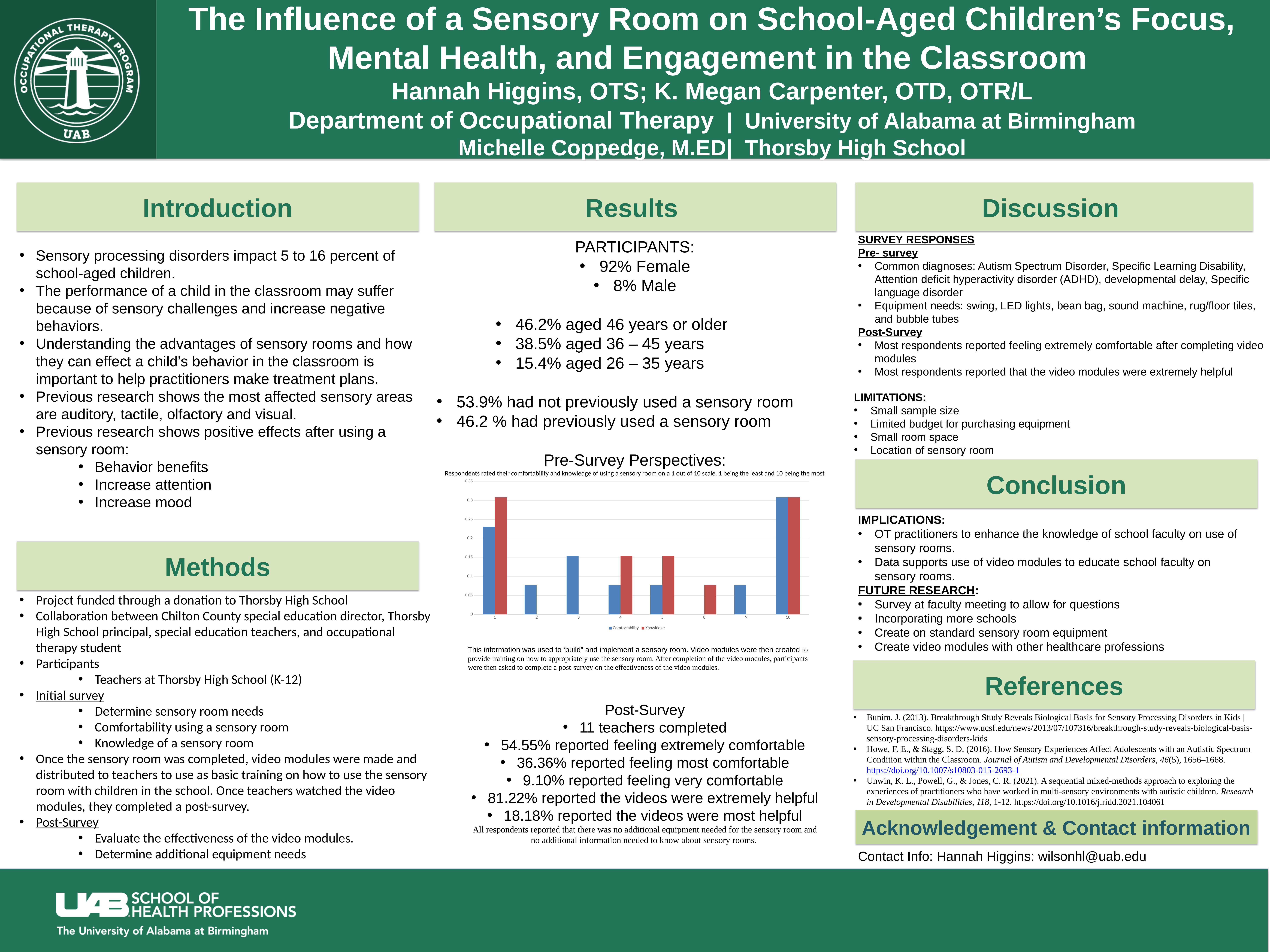

# The Influence of a Sensory Room on School-Aged Children’s Focus, Mental Health, and Engagement in the Classroom Hannah Higgins, OTS; K. Megan Carpenter, OTD, OTR/L Department of Occupational Therapy  |  University of Alabama at Birmingham Michelle Coppedge, M.ED|  Thorsby High School
Introduction
Results
Discussion
SURVEY RESPONSES
Pre- survey
Common diagnoses: Autism Spectrum Disorder, Specific Learning Disability, Attention deficit hyperactivity disorder (ADHD), developmental delay, Specific language disorder
Equipment needs: swing, LED lights, bean bag, sound machine, rug/floor tiles, and bubble tubes
Post-Survey
Most respondents reported feeling extremely comfortable after completing video modules
Most respondents reported that the video modules were extremely helpful

PARTICIPANTS:
92% Female
8% Male

46.2% aged 46 years or older
38.5% aged 36 – 45 years
15.4% aged 26 – 35 years

53.9% had not previously used a sensory room
46.2 % had previously used a sensory room

Pre-Survey Perspectives:
Respondents rated their comfortability and knowledge of using a sensory room on a 1 out of 10 scale. 1 being the least and 10 being the most

Sensory processing disorders impact 5 to 16 percent of school-aged children.
The performance of a child in the classroom may suffer because of sensory challenges and increase negative behaviors.
Understanding the advantages of sensory rooms and how they can effect a child’s behavior in the classroom is important to help practitioners make treatment plans.
Previous research shows the most affected sensory areas are auditory, tactile, olfactory and visual.
Previous research shows positive effects after using a sensory room:
Behavior benefits
Increase attention
Increase mood

LIMITATIONS:
Small sample size
Limited budget for purchasing equipment
Small room space
Location of sensory room

Conclusion

### Chart

| Category | Comfortability | Knowledge |
|---|---|---|
| 1 | 0.2308 | 0.308 |
| 2 | 0.0769 | None |
| 3 | 0.1538 | None |
| 4 | 0.0769 | 0.1538 |
| 5 | 0.0769 | 0.1538 |
| 8 | None | 0.0769 |
| 9 | 0.0769 | None |
| 10 | 0.3077 | 0.3077 |
IMPLICATIONS:
OT practitioners to enhance the knowledge of school faculty on use of sensory rooms.
Data supports use of video modules to educate school faculty on sensory rooms.
FUTURE RESEARCH:
Survey at faculty meeting to allow for questions
Incorporating more schools
Create on standard sensory room equipment
Create video modules with other healthcare professions
Methods
Project funded through a donation to Thorsby High School
Collaboration between Chilton County special education director, Thorsby High School principal, special education teachers, and occupational therapy student
Participants
Teachers at Thorsby High School (K-12)
Initial survey
Determine sensory room needs
Comfortability using a sensory room
Knowledge of a sensory room
Once the sensory room was completed, video modules were made and distributed to teachers to use as basic training on how to use the sensory room with children in the school. Once teachers watched the video modules, they completed a post-survey.
Post-Survey
Evaluate the effectiveness of the video modules.
Determine additional equipment needs
This information was used to ‘build” and implement a sensory room. Video modules were then created to provide training on how to appropriately use the sensory room. After completion of the video modules, participants were then asked to complete a post-survey on the effectiveness of the video modules.
References
Post-Survey
11 teachers completed
54.55% reported feeling extremely comfortable
36.36% reported feeling most comfortable
9.10% reported feeling very comfortable
81.22% reported the videos were extremely helpful
18.18% reported the videos were most helpful
All respondents reported that there was no additional equipment needed for the sensory room and no additional information needed to know about sensory rooms.

Bunim, J. (2013). Breakthrough Study Reveals Biological Basis for Sensory Processing Disorders in Kids | UC San Francisco. https://www.ucsf.edu/news/2013/07/107316/breakthrough-study-reveals-biological-basis-sensory-processing-disorders-kids
Howe, F. E., & Stagg, S. D. (2016). How Sensory Experiences Affect Adolescents with an Autistic Spectrum Condition within the Classroom. Journal of Autism and Developmental Disorders, 46(5), 1656–1668. https://doi.org/10.1007/s10803-015-2693-1
Unwin, K. L., Powell, G., & Jones, C. R. (2021). A sequential mixed-methods approach to exploring the experiences of practitioners who have worked in multi-sensory environments with autistic children. Research in Developmental Disabilities, 118, 1-12. https://doi.org/10.1016/j.ridd.2021.104061

Acknowledgement & Contact information
Contact Info: Hannah Higgins: wilsonhl@uab.edu